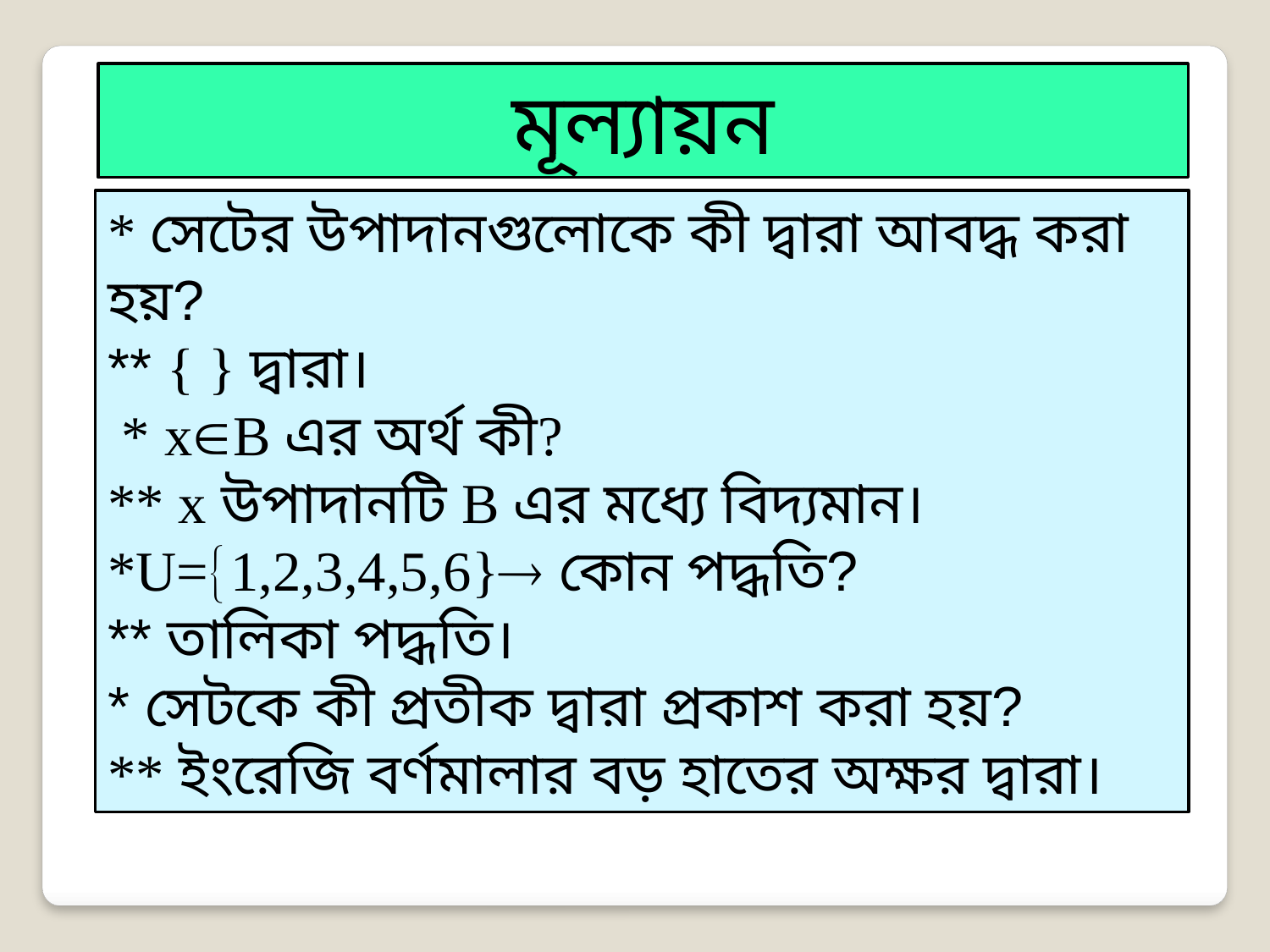

মূল্যায়ন
* সেটের উপাদানগুলোকে কী দ্বারা আবদ্ধ করা হয়?
** { } দ্বারা।
 * x∈B এর অর্থ কী?
** x উপাদানটি B এর মধ্যে বিদ্যমান।
*U={1,2,3,4,5,6}→ কোন পদ্ধতি?
** তালিকা পদ্ধতি।
* সেটকে কী প্রতীক দ্বারা প্রকাশ করা হয়?
** ইংরেজি বর্ণমালার বড় হাতের অক্ষর দ্বারা।